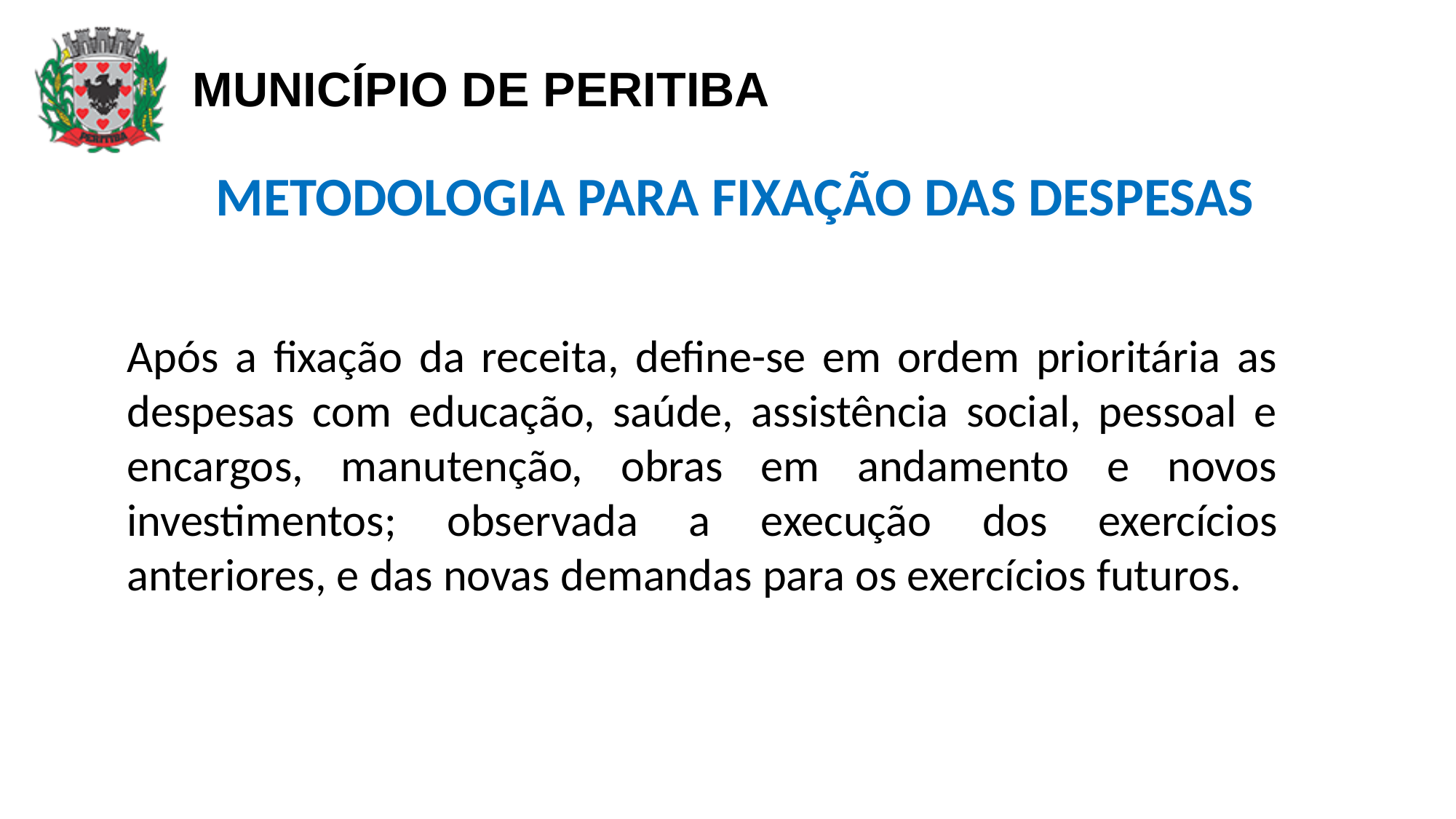

METODOLOGIA PARA FIXAÇÃO DAS DESPESAS

Após a fixação da receita, define-se em ordem prioritária as despesas com educação, saúde, assistência social, pessoal e encargos, manutenção, obras em andamento e novos investimentos; observada a execução dos exercícios anteriores, e das novas demandas para os exercícios futuros.